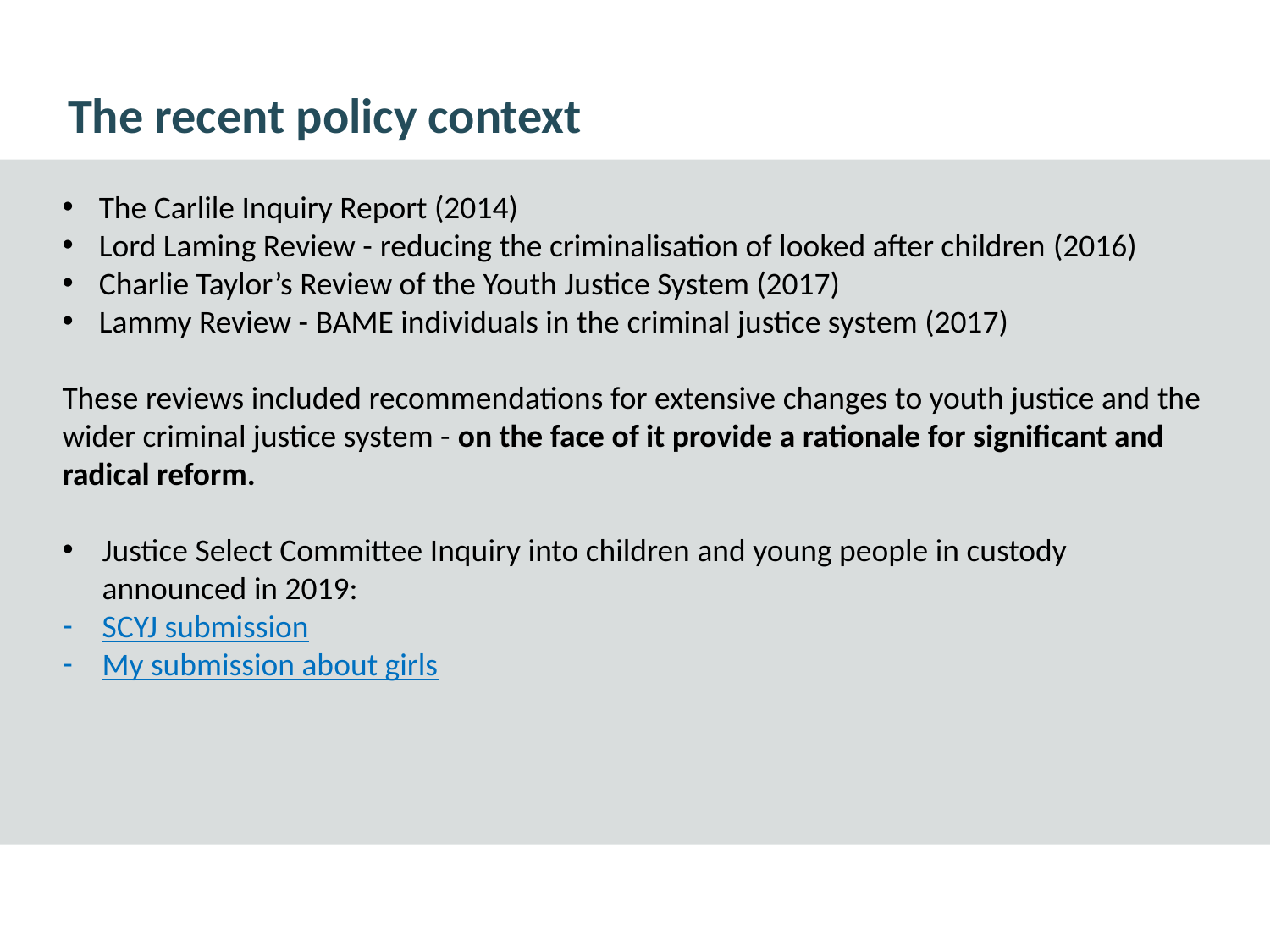

# The recent policy context
The Carlile Inquiry Report (2014)
Lord Laming Review - reducing the criminalisation of looked after children (2016)
Charlie Taylor’s Review of the Youth Justice System (2017)
Lammy Review - BAME individuals in the criminal justice system (2017)

These reviews included recommendations for extensive changes to youth justice and the wider criminal justice system - on the face of it provide a rationale for significant and radical reform.

Justice Select Committee Inquiry into children and young people in custody announced in 2019:
SCYJ submission
My submission about girls